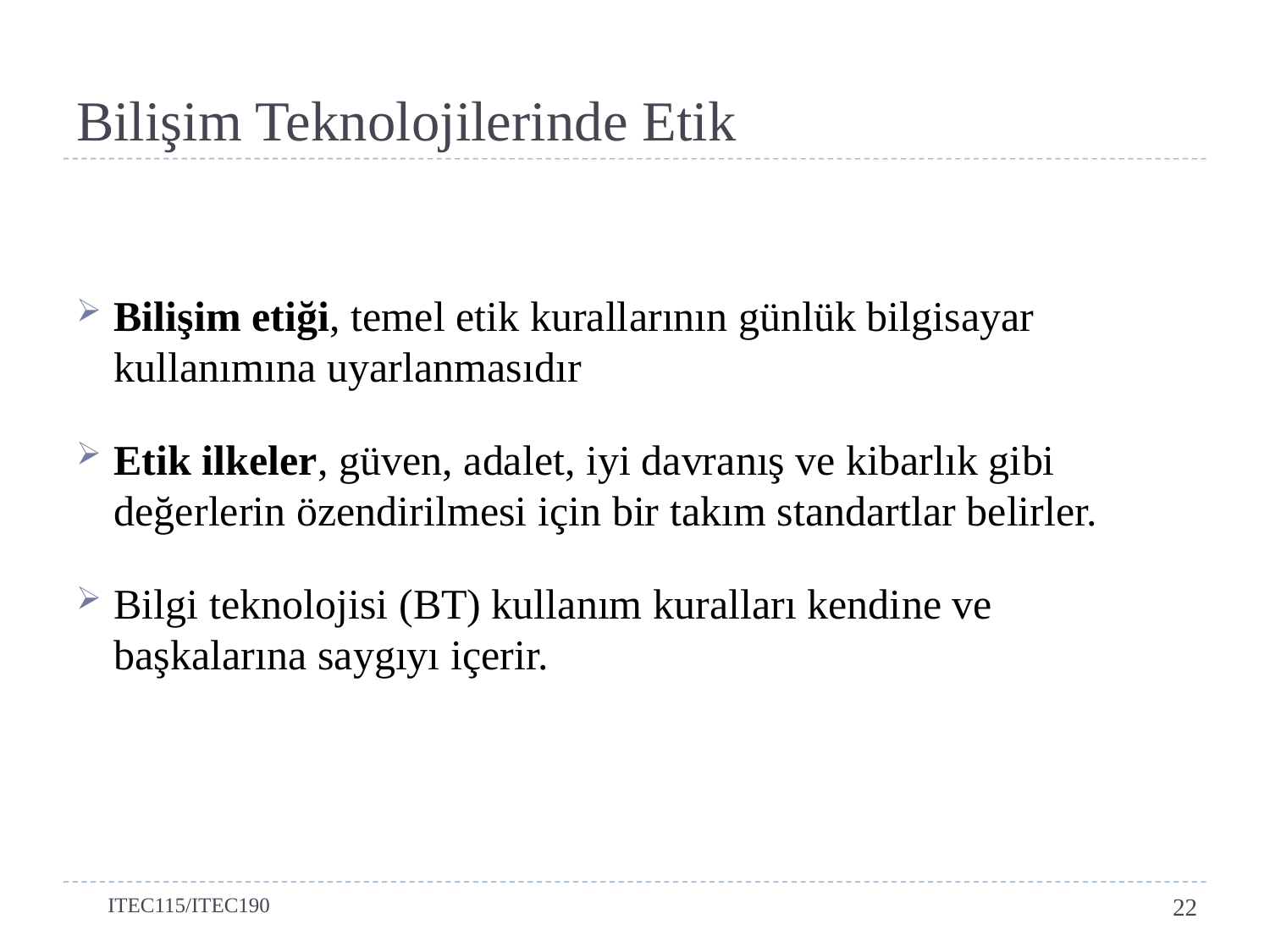

# Bilişim Teknolojilerinde Etik

Bilişim etiği, temel etik kurallarının günlük bilgisayar kullanımına uyarlanmasıdır
Etik ilkeler, güven, adalet, iyi davranış ve kibarlık gibi değerlerin özendirilmesi için bir takım standartlar belirler.
Bilgi teknolojisi (BT) kullanım kuralları kendine ve başkalarına saygıyı içerir.

ITEC115/ITEC190
22